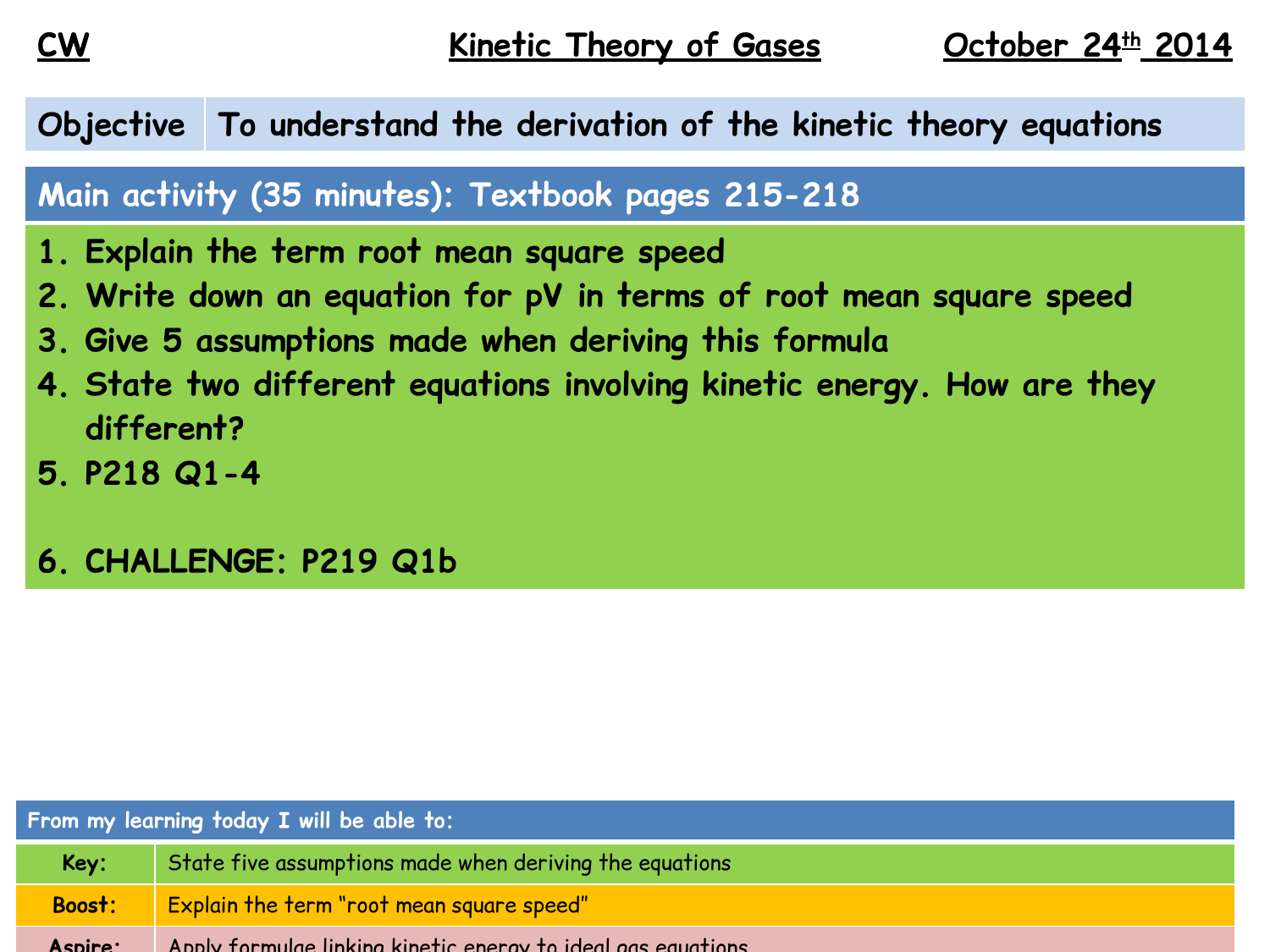

| CW | Kinetic Theory of Gases | October 24th 2014 |
| --- | --- | --- |
| Objective | To understand the derivation of the kinetic theory equations |
| --- | --- |
| Main activity (35 minutes): Textbook pages 215-218 |
| --- |
| Explain the term root mean square speed Write down an equation for pV in terms of root mean square speed Give 5 assumptions made when deriving this formula State two different equations involving kinetic energy. How are they different? P218 Q1-4 CHALLENGE: P219 Q1b |
| From my learning today I will be able to: |  |
| --- | --- |
| Key: | State five assumptions made when deriving the equations |
| Boost: | Explain the term “root mean square speed” |
| Aspire: | Apply formulae linking kinetic energy to ideal gas equations |